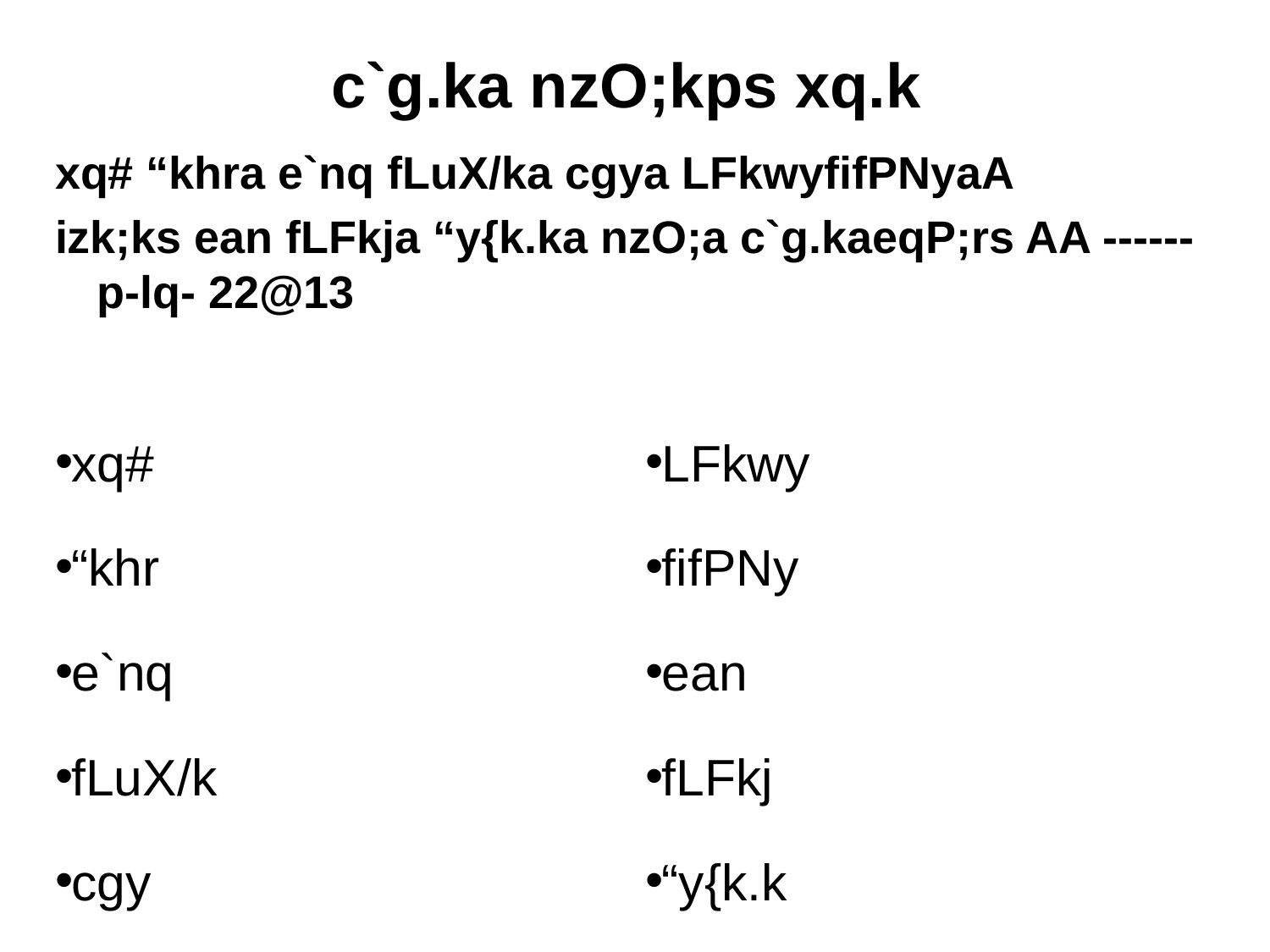

# c`g.ka nzO;kps xq.k
xq# “khra e`nq fLuX/ka cgya LFkwyfifPNyaA
izk;ks ean fLFkja “y{k.ka nzO;a c`g.kaeqP;rs AA ------p-lq- 22@13

xq#
“khr
e`nq
fLuX/k
cgy
LFkwy
fifPNy
ean
fLFkj
“y{k.k